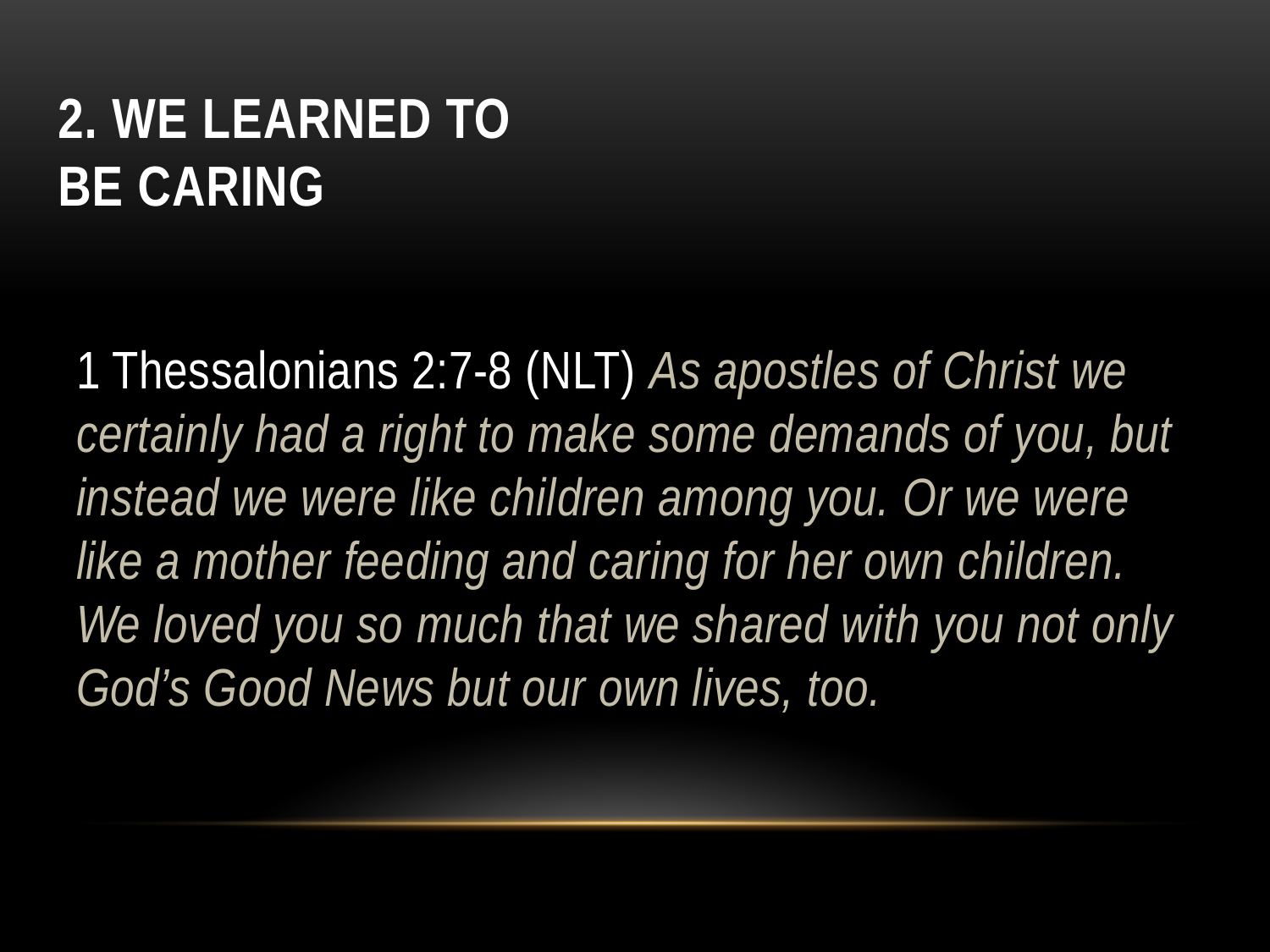

# 2. We learned to be caring
1 Thessalonians 2:7-8 (NLT) As apostles of Christ we certainly had a right to make some demands of you, but instead we were like children among you. Or we were like a mother feeding and caring for her own children. We loved you so much that we shared with you not only God’s Good News but our own lives, too.